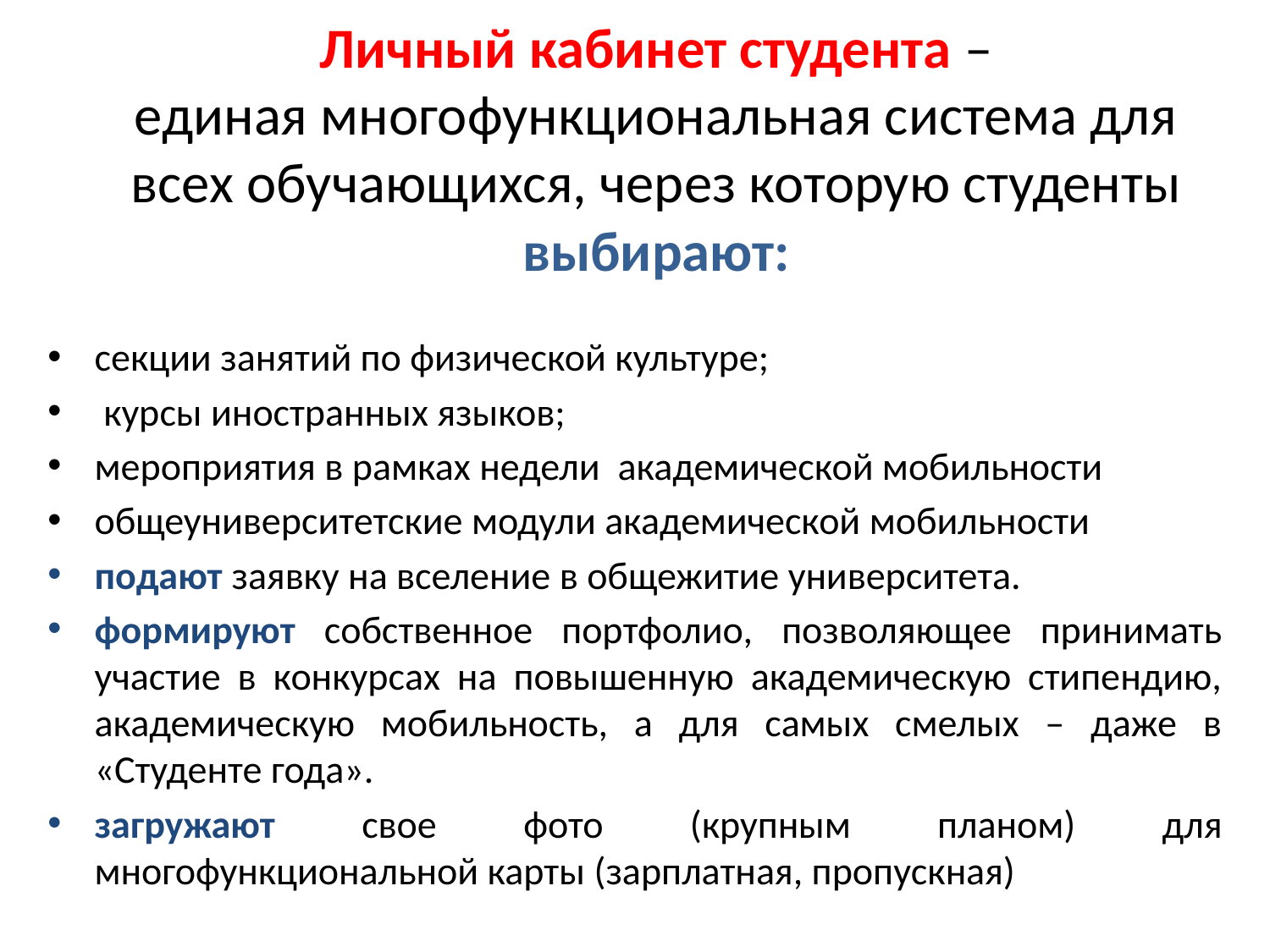

# Личный кабинет студента – единая многофункциональная система для всех обучающихся, через которую студенты выбирают:
секции занятий по физической культуре;
 курсы иностранных языков;
мероприятия в рамках недели  академической мобильности
общеуниверситетские модули академической мобильности
подают заявку на вселение в общежитие университета.
формируют собственное портфолио, позволяющее принимать участие в конкурсах на повышенную академическую стипендию, академическую мобильность, а для самых смелых – даже в «Студенте года».
загружают свое фото (крупным планом) для многофункциональной карты (зарплатная, пропускная)